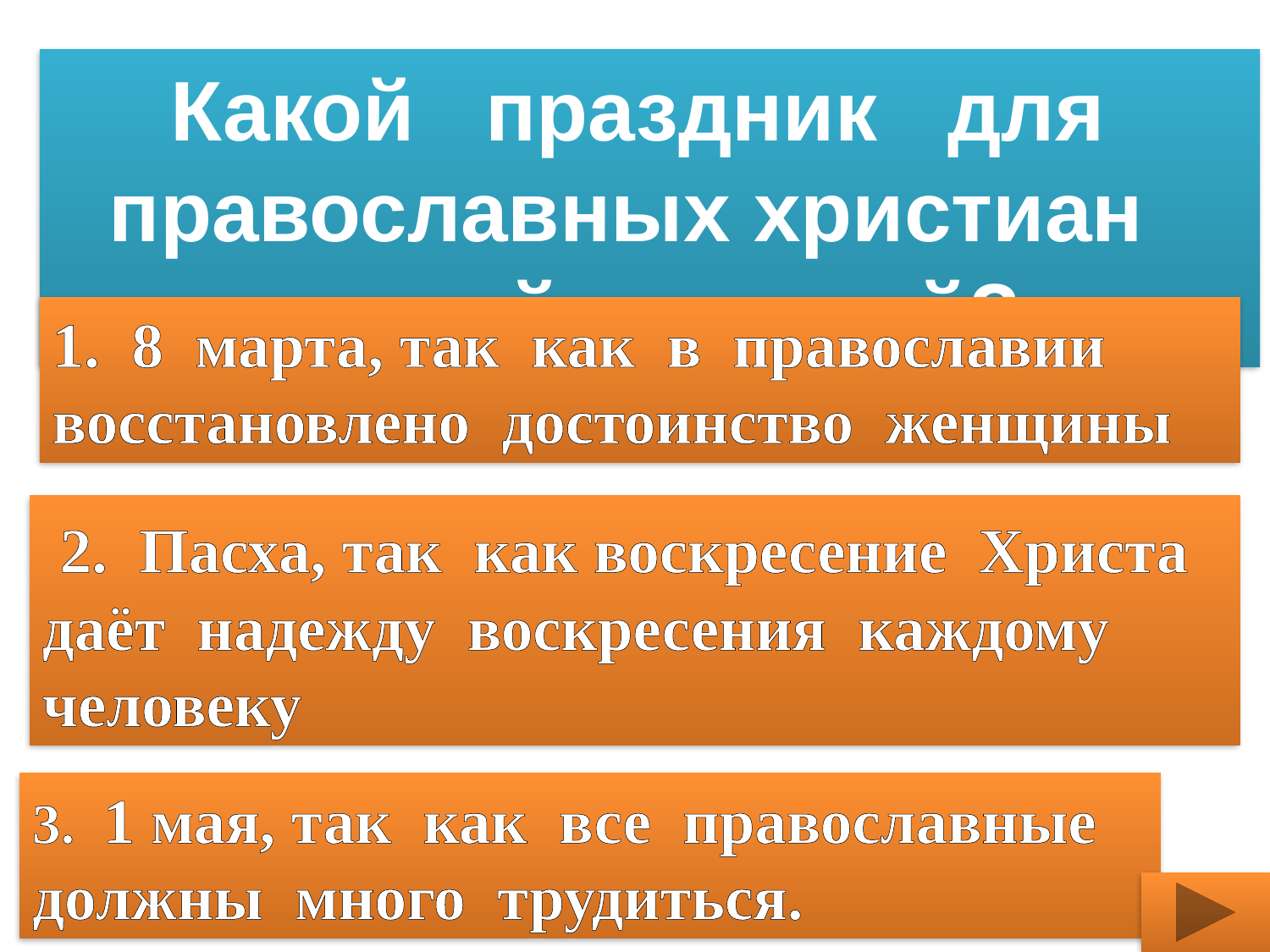

Какой   праздник   для  православных христиан   самый  главный?
1.  8  марта, так  как  в  православии восстановлено  достоинство  женщины
 2.  Пасха, так  как воскресение  Христа даёт  надежду  воскресения  каждому человеку
3.  1 мая, так  как  все  православные
должны  много  трудиться.